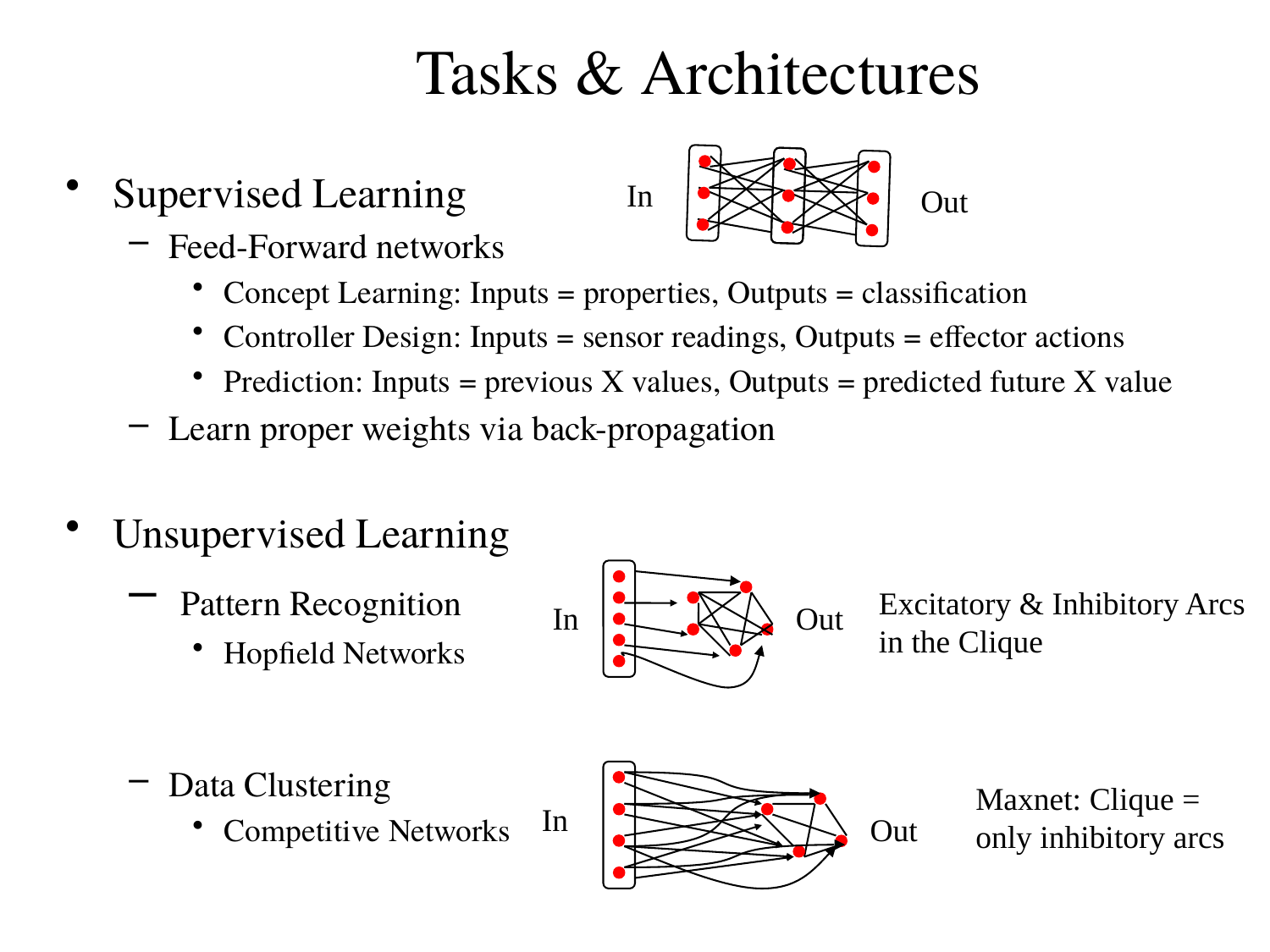

# Tasks & Architectures

In
Out
Supervised Learning
Feed-Forward networks
Concept Learning: Inputs = properties, Outputs = classification
Controller Design: Inputs = sensor readings, Outputs = effector actions
Prediction: Inputs = previous X values, Outputs = predicted future X value
Learn proper weights via back-propagation

Unsupervised Learning
 Pattern Recognition
Hopfield Networks

Data Clustering
Competitive Networks

In
Out
Excitatory & Inhibitory Arcs
in the Clique

Maxnet: Clique =
only inhibitory arcs
In
Out